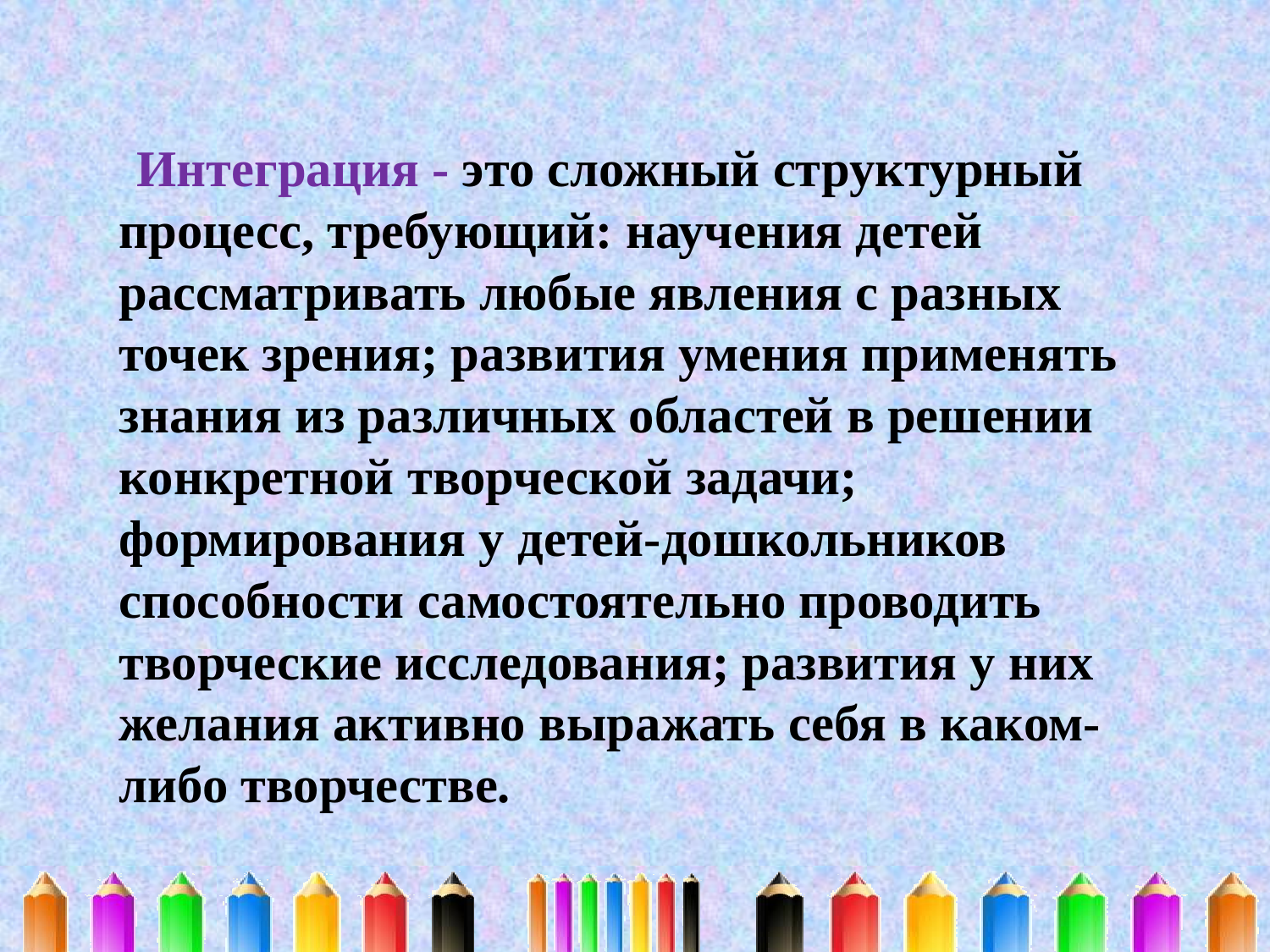

Интеграция - это сложный структурный процесс, требующий: научения детей рассматривать любые явления с разных точек зрения; развития умения применять знания из различных областей в решении конкретной творческой задачи; формирования у детей-дошкольников способности самостоятельно проводить творческие исследования; развития у них желания активно выражать себя в каком-либо творчестве.